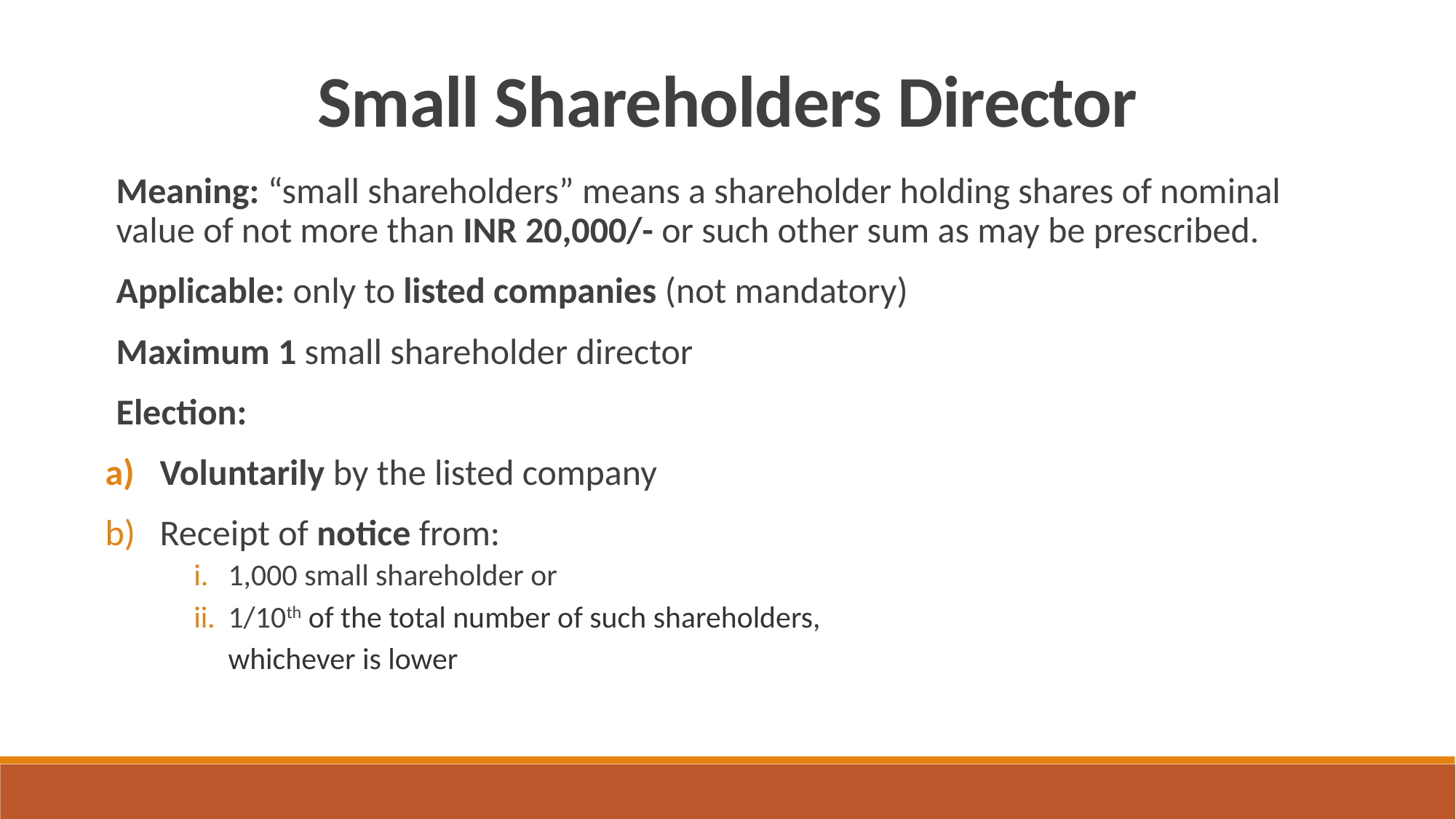

Small Shareholders Director
Meaning: “small shareholders” means a shareholder holding shares of nominal value of not more than INR 20,000/- or such other sum as may be prescribed.
Applicable: only to listed companies (not mandatory)
Maximum 1 small shareholder director
Election:
Voluntarily by the listed company
Receipt of notice from:
1,000 small shareholder or
1/10th of the total number of such shareholders,
whichever is lower